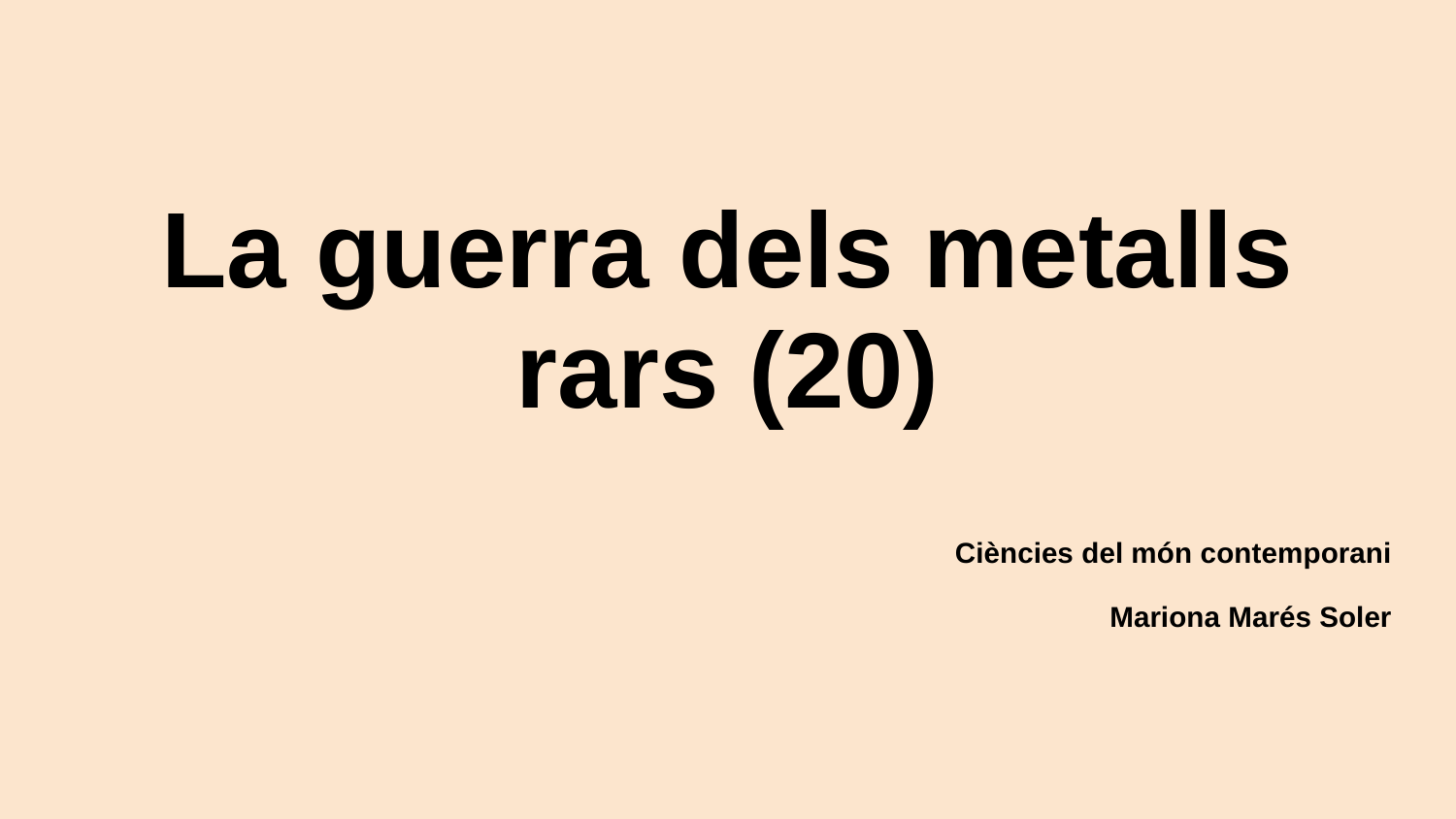

# La guerra dels metalls rars (20)
Ciències del món contemporani

Mariona Marés Soler